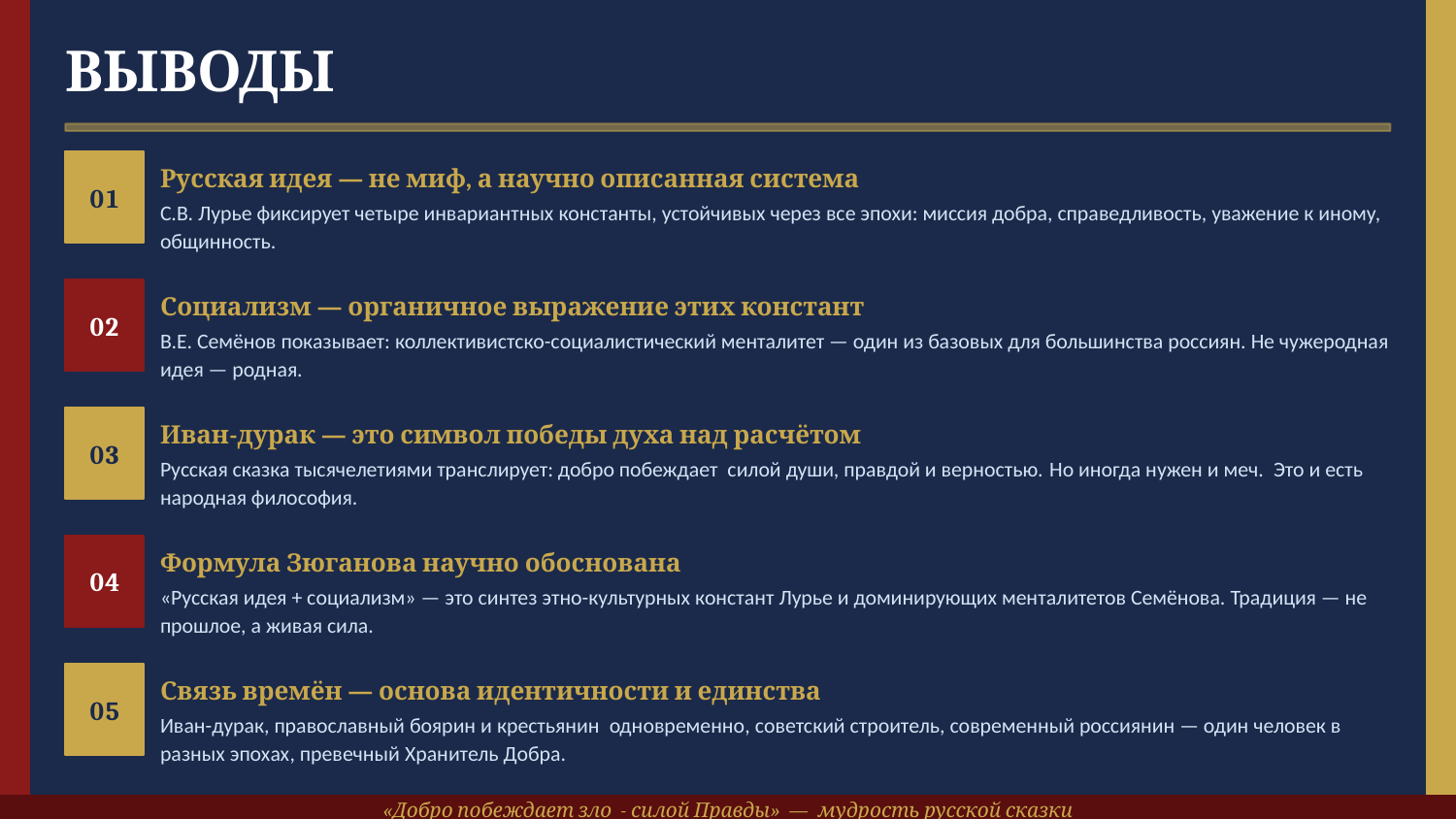

ВЫВОДЫ

01
Русская идея — не миф, а научно описанная система
С.В. Лурье фиксирует четыре инвариантных константы, устойчивых через все эпохи: миссия добра, справедливость, уважение к иному, общинность.

02
Социализм — органичное выражение этих констант
В.Е. Семёнов показывает: коллективистско-социалистический менталитет — один из базовых для большинства россиян. Не чужеродная идея — родная.

03
Иван-дурак — это символ победы духа над расчётом
Русская сказка тысячелетиями транслирует: добро побеждает  силой души, правдой и верностью. Но иногда нужен и меч.  Это и есть народная философия.

04
Формула Зюганова научно обоснована
«Русская идея + социализм» — это синтез этно-культурных констант Лурье и доминирующих менталитетов Семёнова. Традиция — не прошлое, а живая сила.

05
Связь времён — основа идентичности и единства
Иван-дурак, православный боярин и крестьянин  одновременно, советский строитель, современный россиянин — один человек в разных эпохах, превечный Хранитель Добра.

«Добро побеждает зло  - силой Правды»  —  мудрость русской сказки